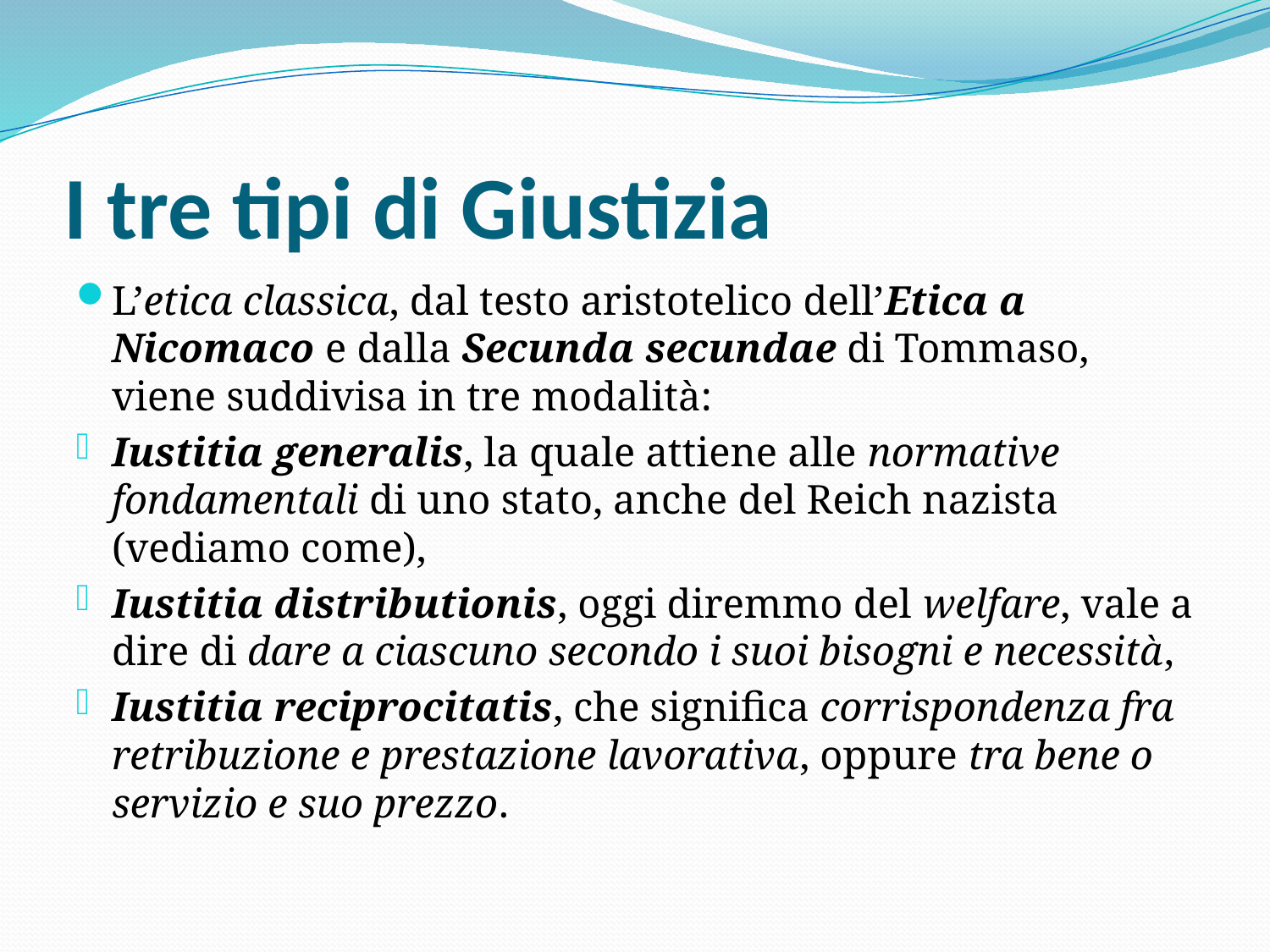

# I tre tipi di Giustizia
L’etica classica, dal testo aristotelico dell’Etica a Nicomaco e dalla Secunda secundae di Tommaso, viene suddivisa in tre modalità:
Iustitia generalis, la quale attiene alle normative fondamentali di uno stato, anche del Reich nazista (vediamo come),
Iustitia distributionis, oggi diremmo del welfare, vale a dire di dare a ciascuno secondo i suoi bisogni e necessità,
Iustitia reciprocitatis, che significa corrispondenza fra retribuzione e prestazione lavorativa, oppure tra bene o servizio e suo prezzo.